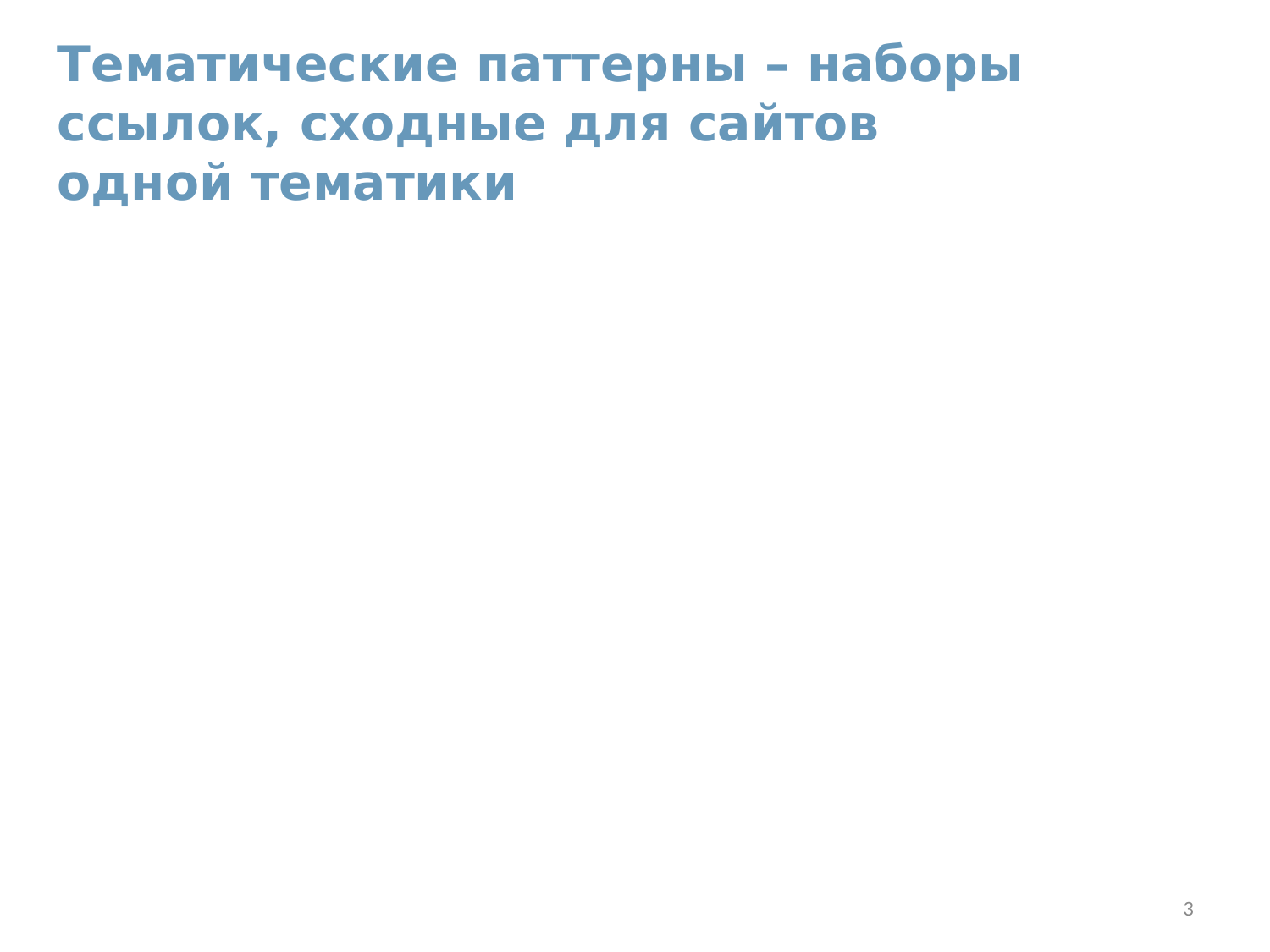

Тематические паттерны – наборы ссылок, сходные для сайтов одной тематики
3